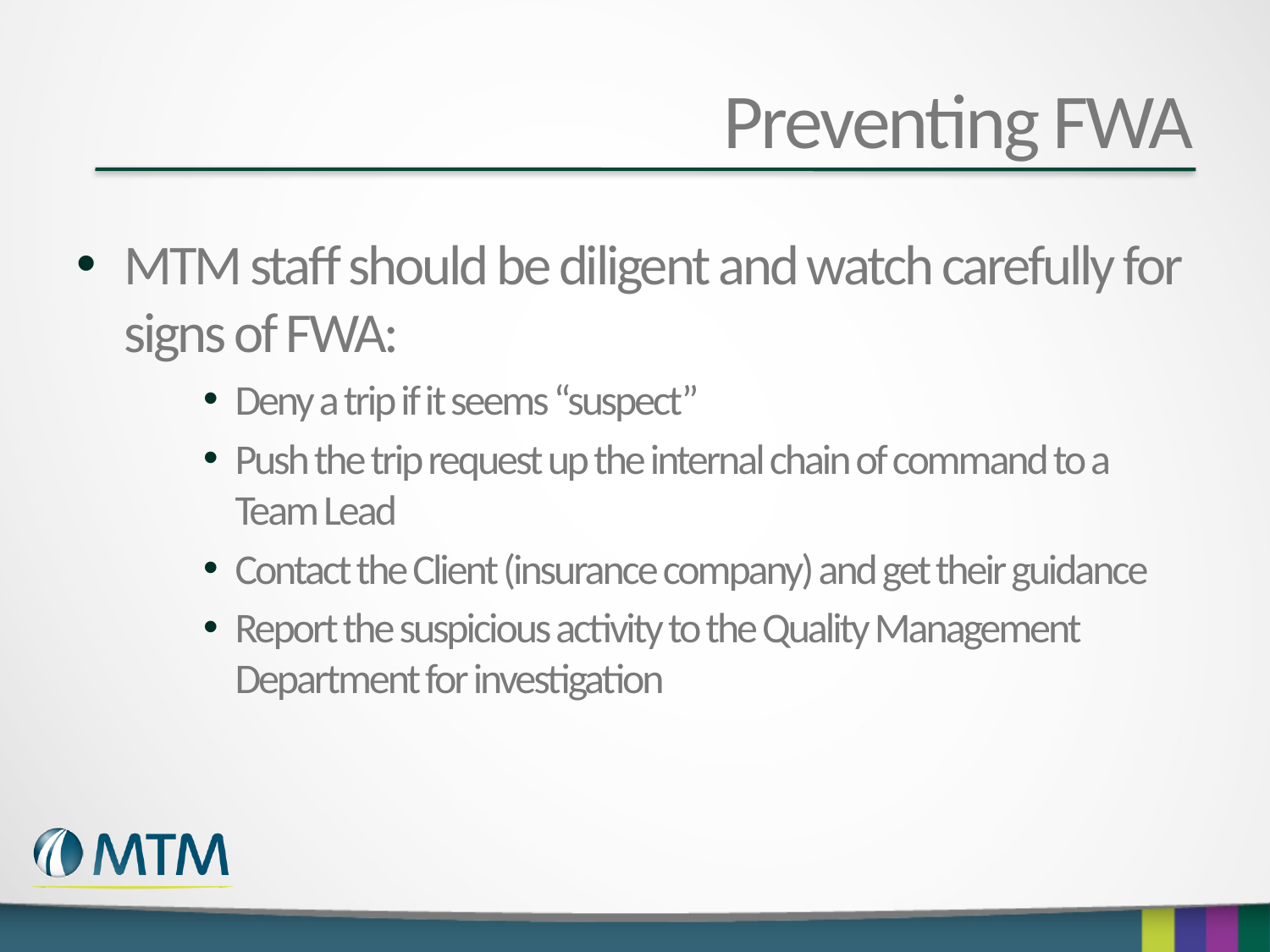

# Preventing FWA
MTM staff should be diligent and watch carefully for signs of FWA:
Deny a trip if it seems “suspect”
Push the trip request up the internal chain of command to a Team Lead
Contact the Client (insurance company) and get their guidance
Report the suspicious activity to the Quality Management Department for investigation